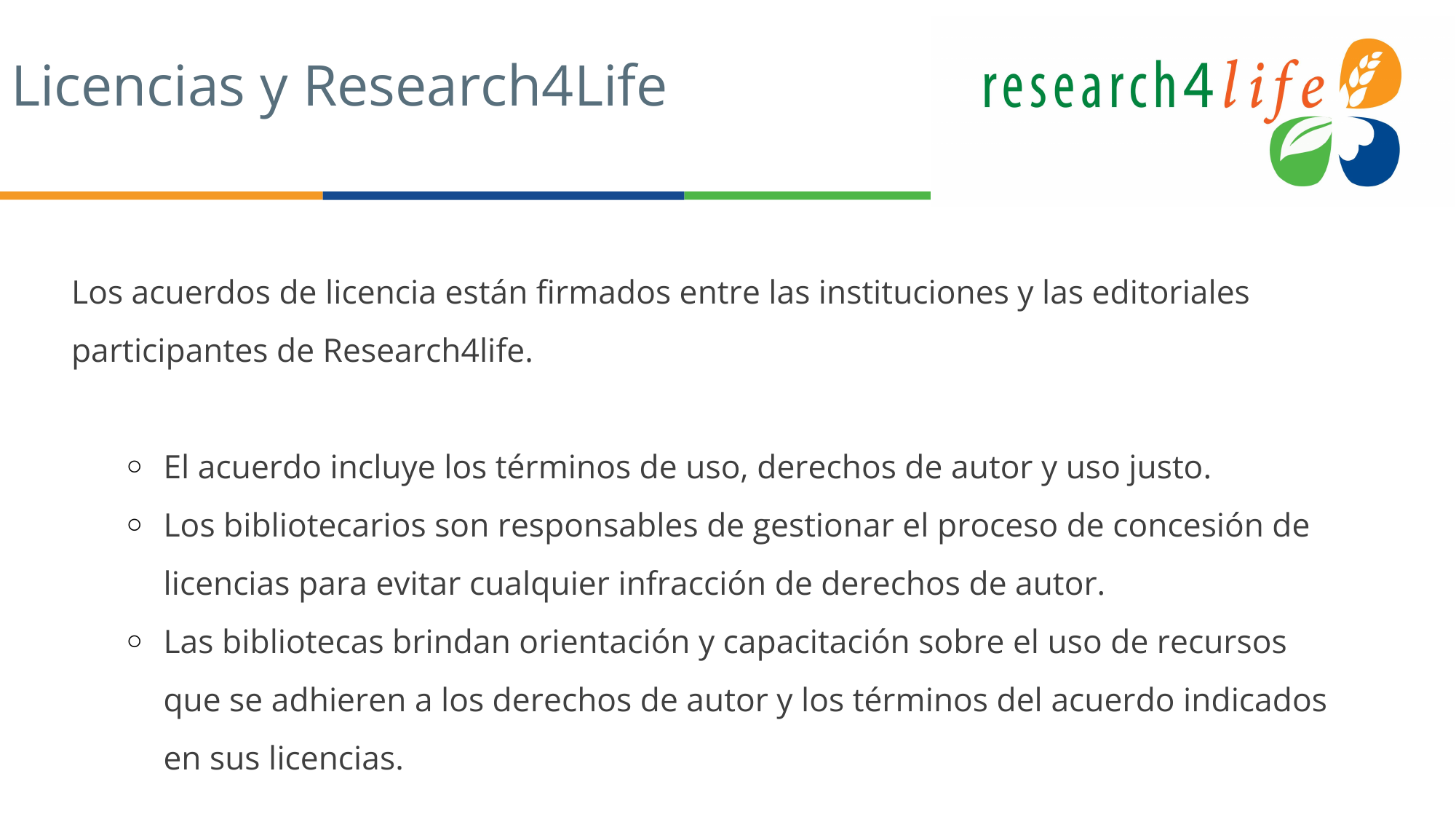

# Licencias y Research4Life
Los acuerdos de licencia están firmados entre las instituciones y las editoriales participantes de Research4life.

El acuerdo incluye los términos de uso, derechos de autor y uso justo.
Los bibliotecarios son responsables de gestionar el proceso de concesión de licencias para evitar cualquier infracción de derechos de autor.
Las bibliotecas brindan orientación y capacitación sobre el uso de recursos que se adhieren a los derechos de autor y los términos del acuerdo indicados en sus licencias.